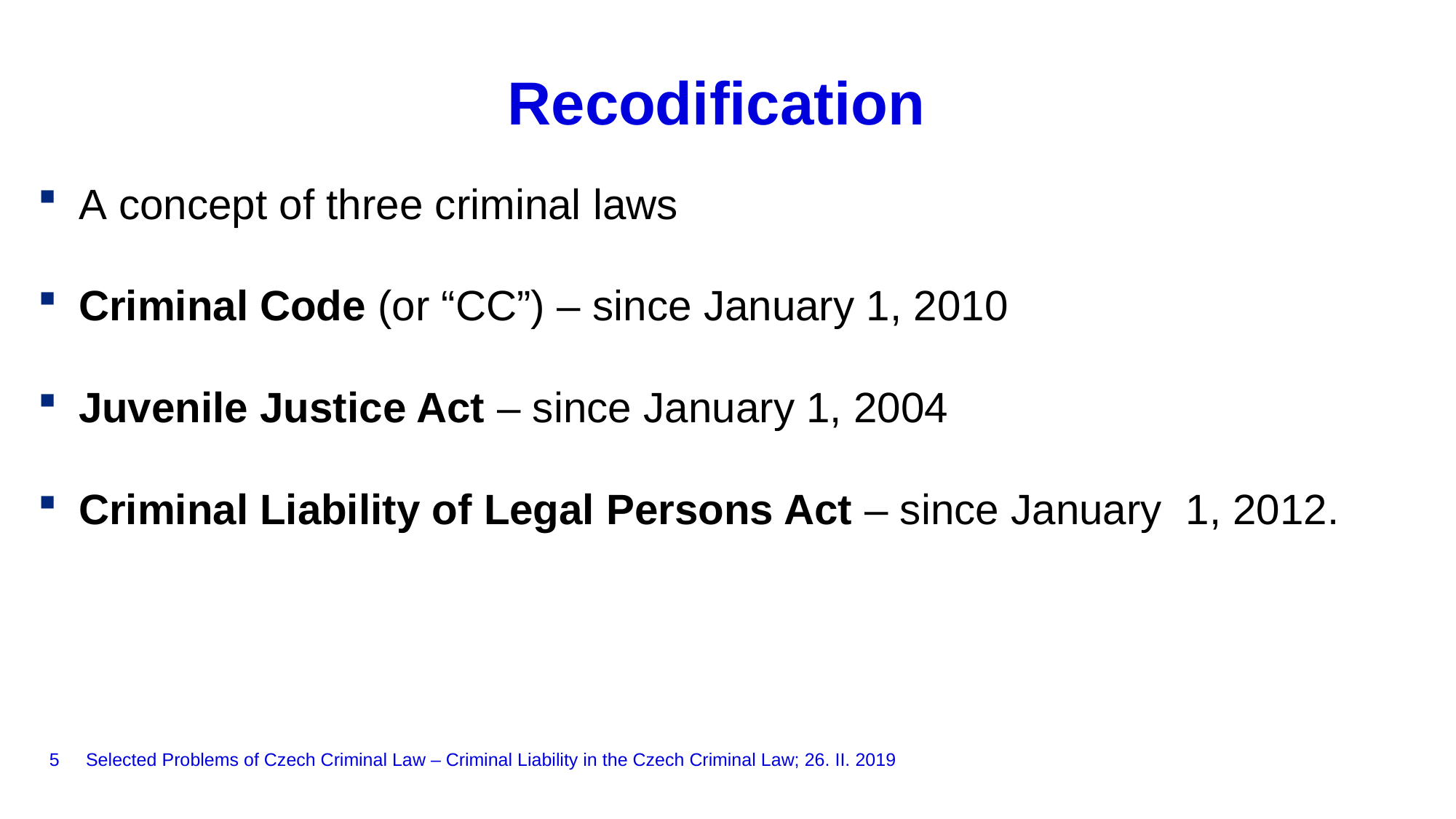

# Recodification

A concept of three criminal laws

Criminal Code (or “CC”) – since January 1, 2010

Juvenile Justice Act – since January 1, 2004

Criminal Liability of Legal Persons Act – since January  1, 2012.
5
Selected Problems of Czech Criminal Law – Criminal Liability in the Czech Criminal Law; 26. II. 2019